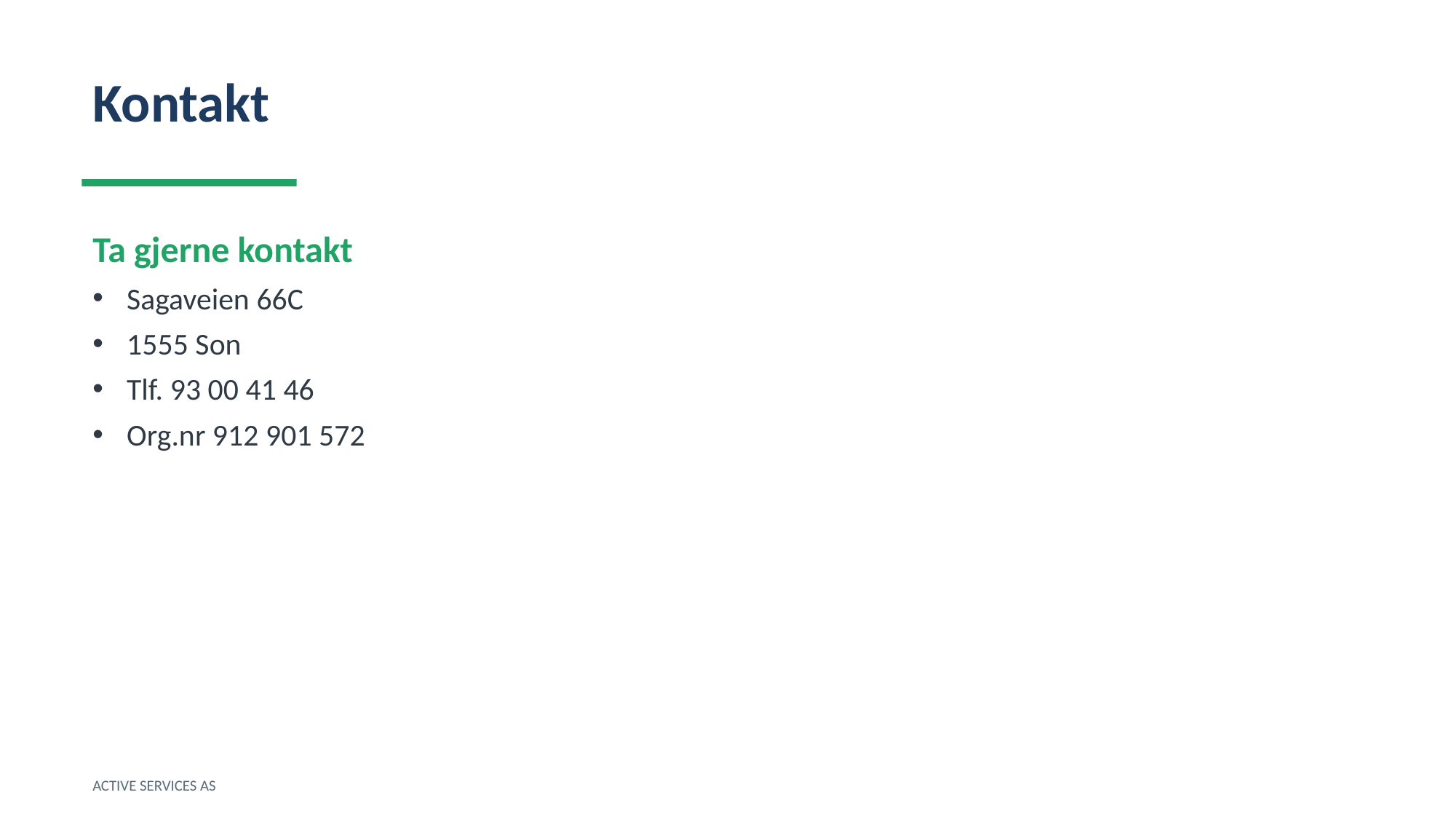

Kontakt

Ta gjerne kontakt
Sagaveien 66C
1555 Son
Tlf. 93 00 41 46
Org.nr 912 901 572
ACTIVE SERVICES AS